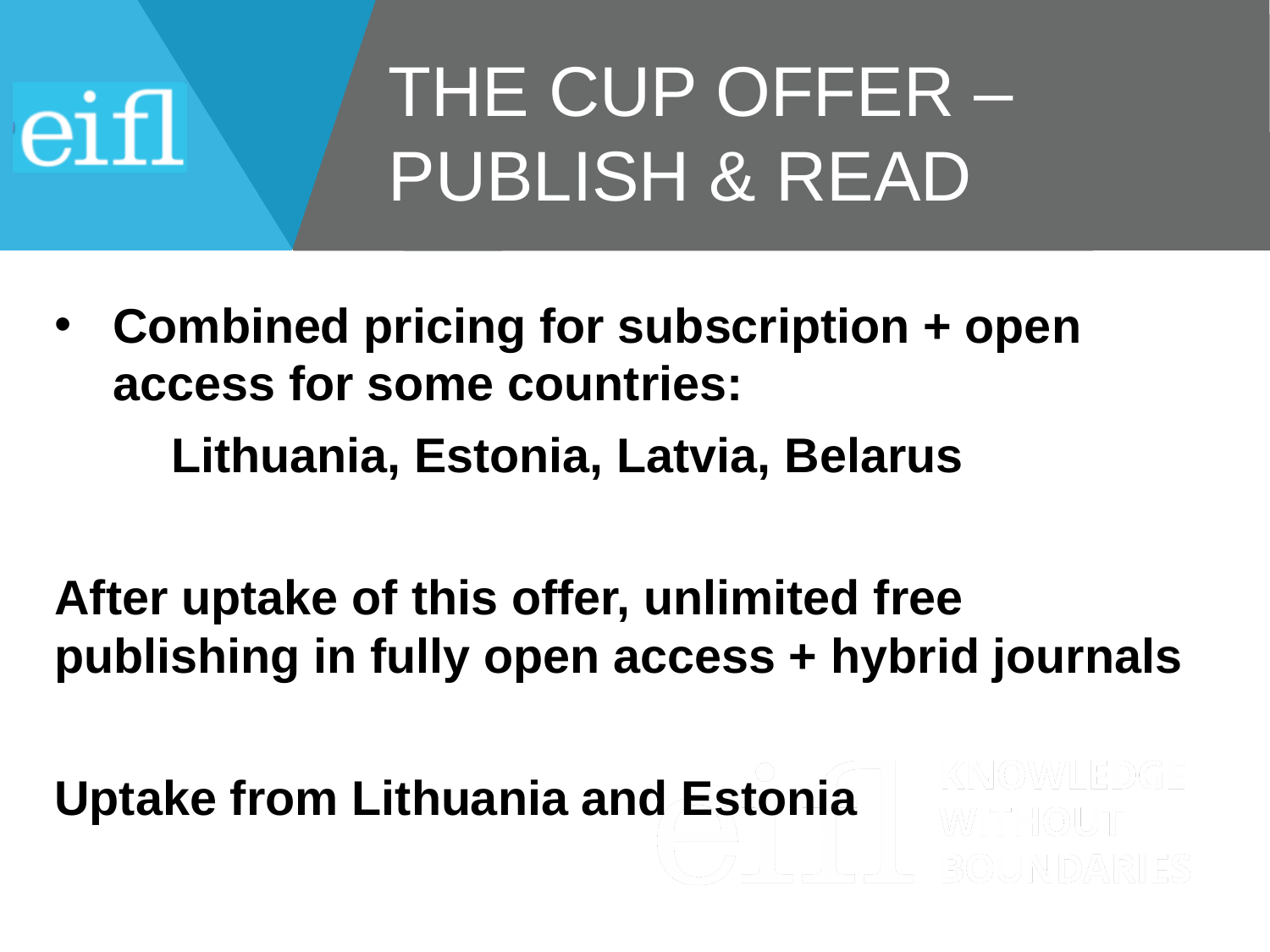

# THE CUP OFFER – PUBLISH & READ
Combined pricing for subscription + open access for some countries:
	Lithuania, Estonia, Latvia, Belarus

After uptake of this offer, unlimited free publishing in fully open access + hybrid journals

Uptake from Lithuania and Estonia